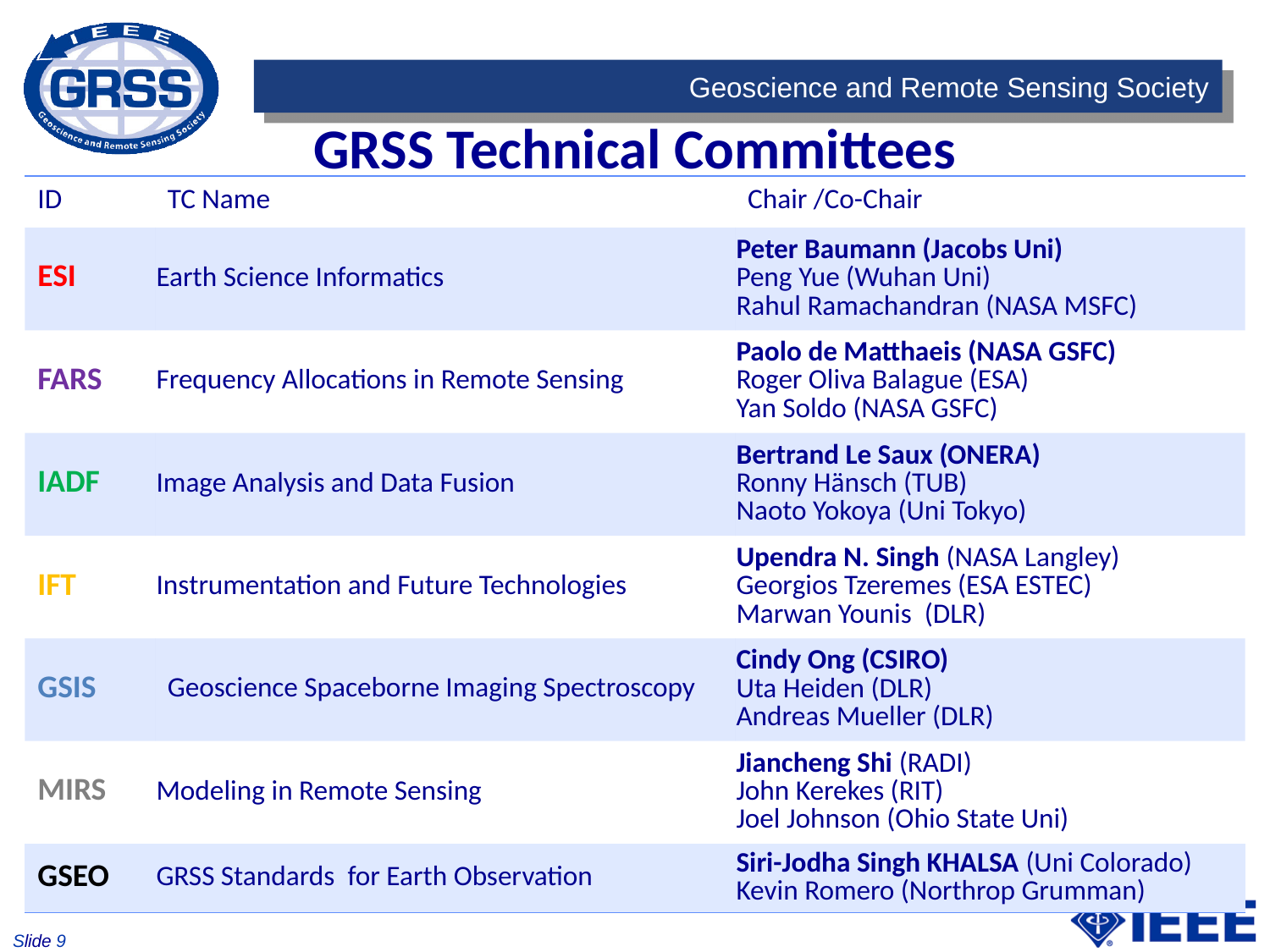

GRSS Technical Committees
| ID | TC Name | Chair /Co-Chair |
| --- | --- | --- |
| ESI | Earth Science Informatics | Peter Baumann (Jacobs Uni) Peng Yue (Wuhan Uni) Rahul Ramachandran (NASA MSFC) |
| FARS | Frequency Allocations in Remote Sensing | Paolo de Matthaeis (NASA GSFC) Roger Oliva Balague (ESA) Yan Soldo (NASA GSFC) |
| IADF | Image Analysis and Data Fusion | Bertrand Le Saux (ONERA) Ronny Hänsch (TUB) Naoto Yokoya (Uni Tokyo) |
| IFT | Instrumentation and Future Technologies | Upendra N. Singh (NASA Langley) Georgios Tzeremes (ESA ESTEC) Marwan Younis (DLR) |
| GSIS | Geoscience Spaceborne Imaging Spectroscopy | Cindy Ong (CSIRO) Uta Heiden (DLR) Andreas Mueller (DLR) |
| MIRS | Modeling in Remote Sensing | Jiancheng Shi (RADI) John Kerekes (RIT) Joel Johnson (Ohio State Uni) |
| GSEO | GRSS Standards for Earth Observation | Siri-Jodha Singh KHALSA (Uni Colorado) Kevin Romero (Northrop Grumman) |
Slide 9